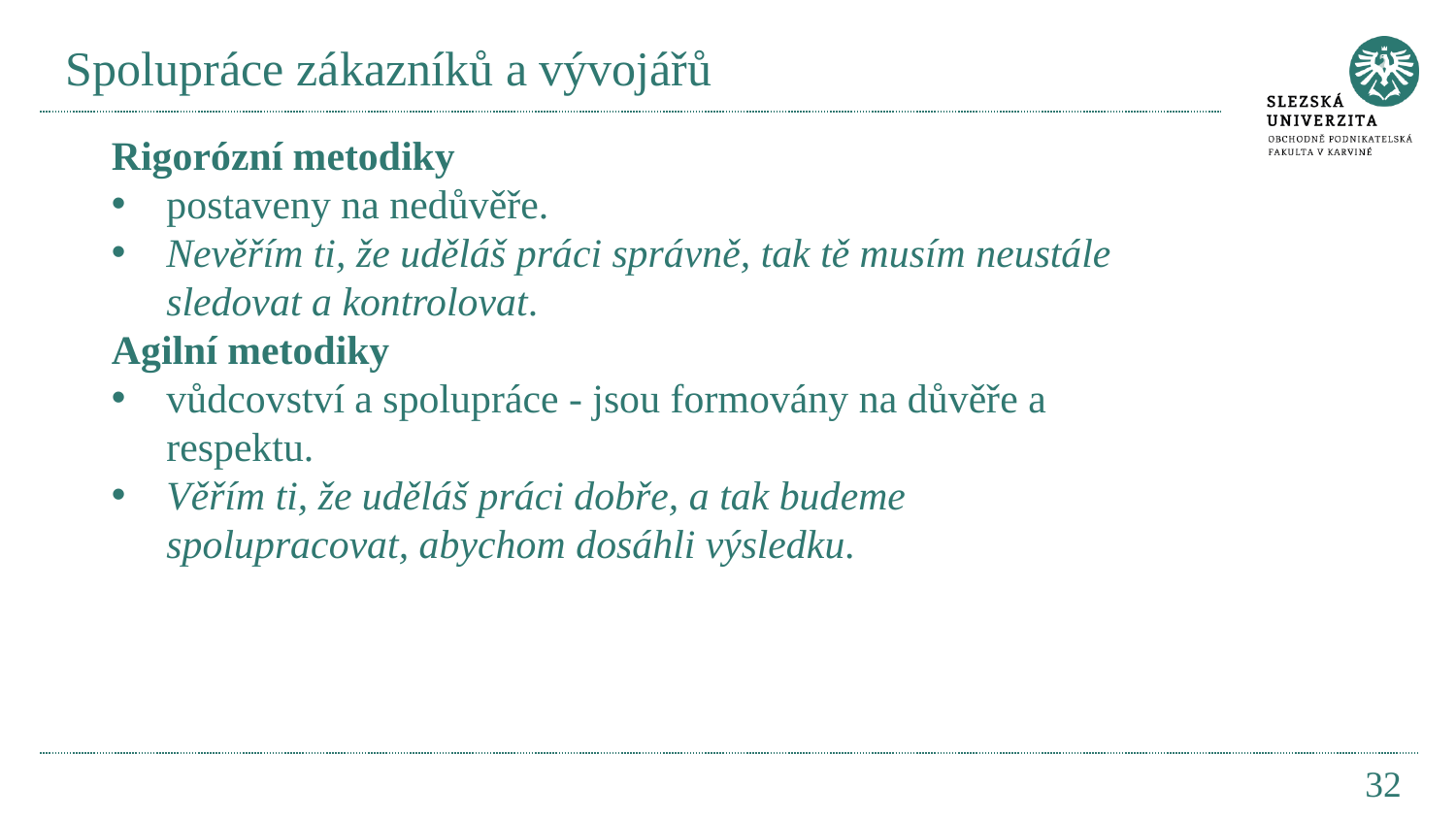

# Spolupráce zákazníků a vývojářů
Rigorózní metodiky
postaveny na nedůvěře.
Nevěřím ti, že uděláš práci správně, tak tě musím neustále sledovat a kontrolovat.
Agilní metodiky
vůdcovství a spolupráce - jsou formovány na důvěře a respektu.
Věřím ti, že uděláš práci dobře, a tak budeme spolupracovat, abychom dosáhli výsledku.
32